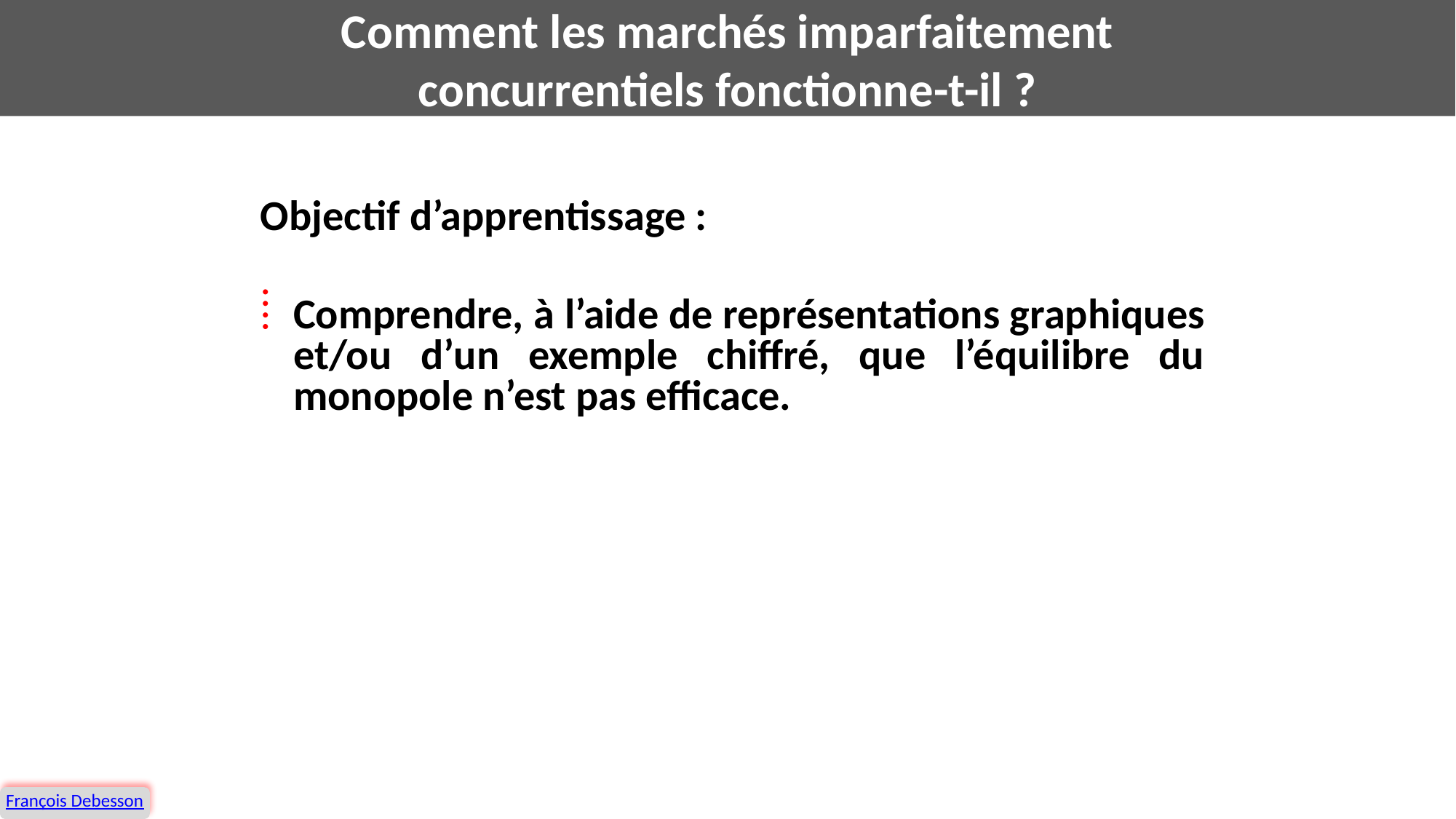

Comment les marchés imparfaitement
concurrentiels fonctionne-t-il ?
Objectif d’apprentissage :

Comprendre, à l’aide de représentations graphiques et/ou d’un exemple chiffré, que l’équilibre du monopole n’est pas efficace.
François Debesson